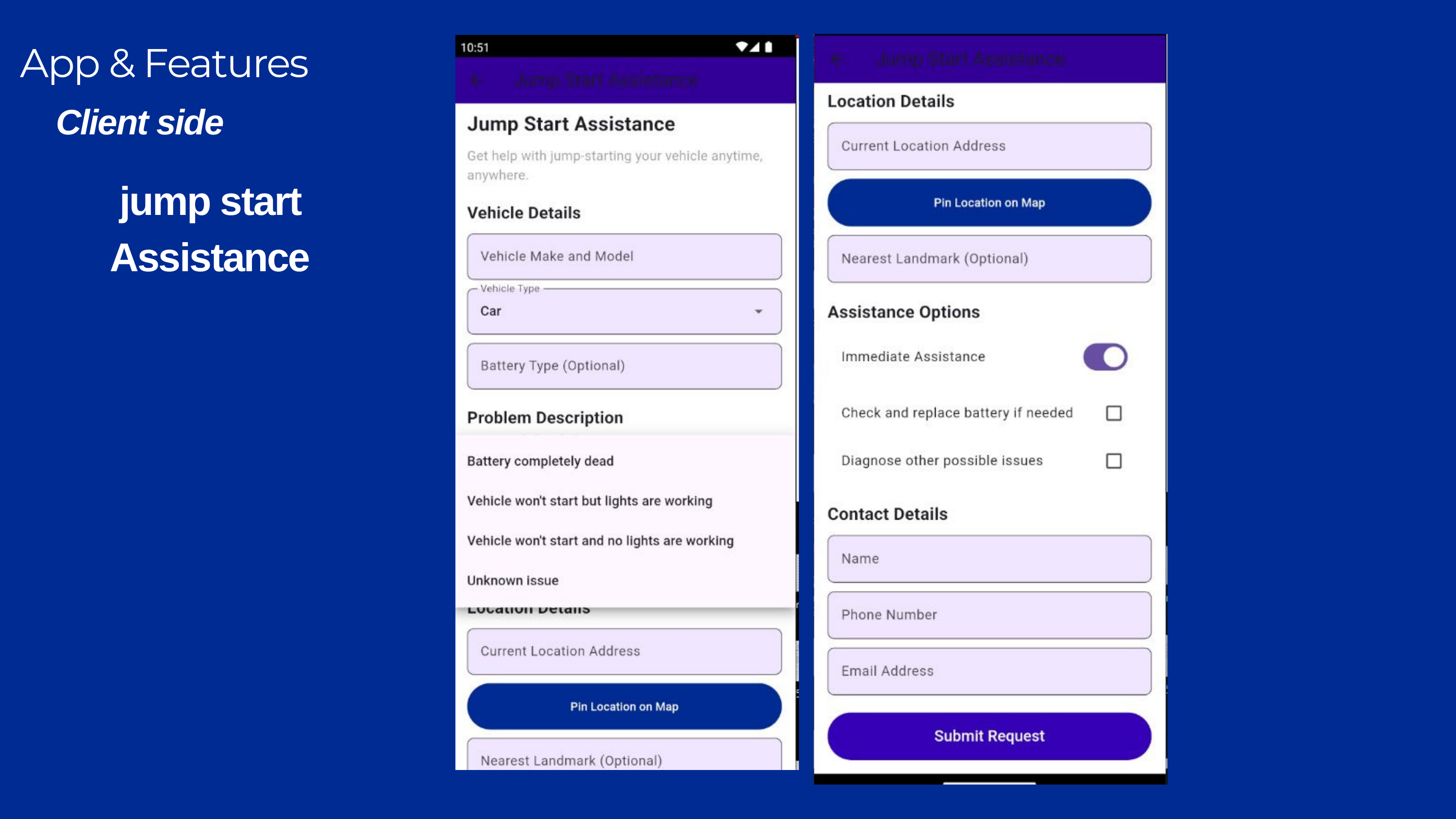

App & Features

Client side
jump start Assistance